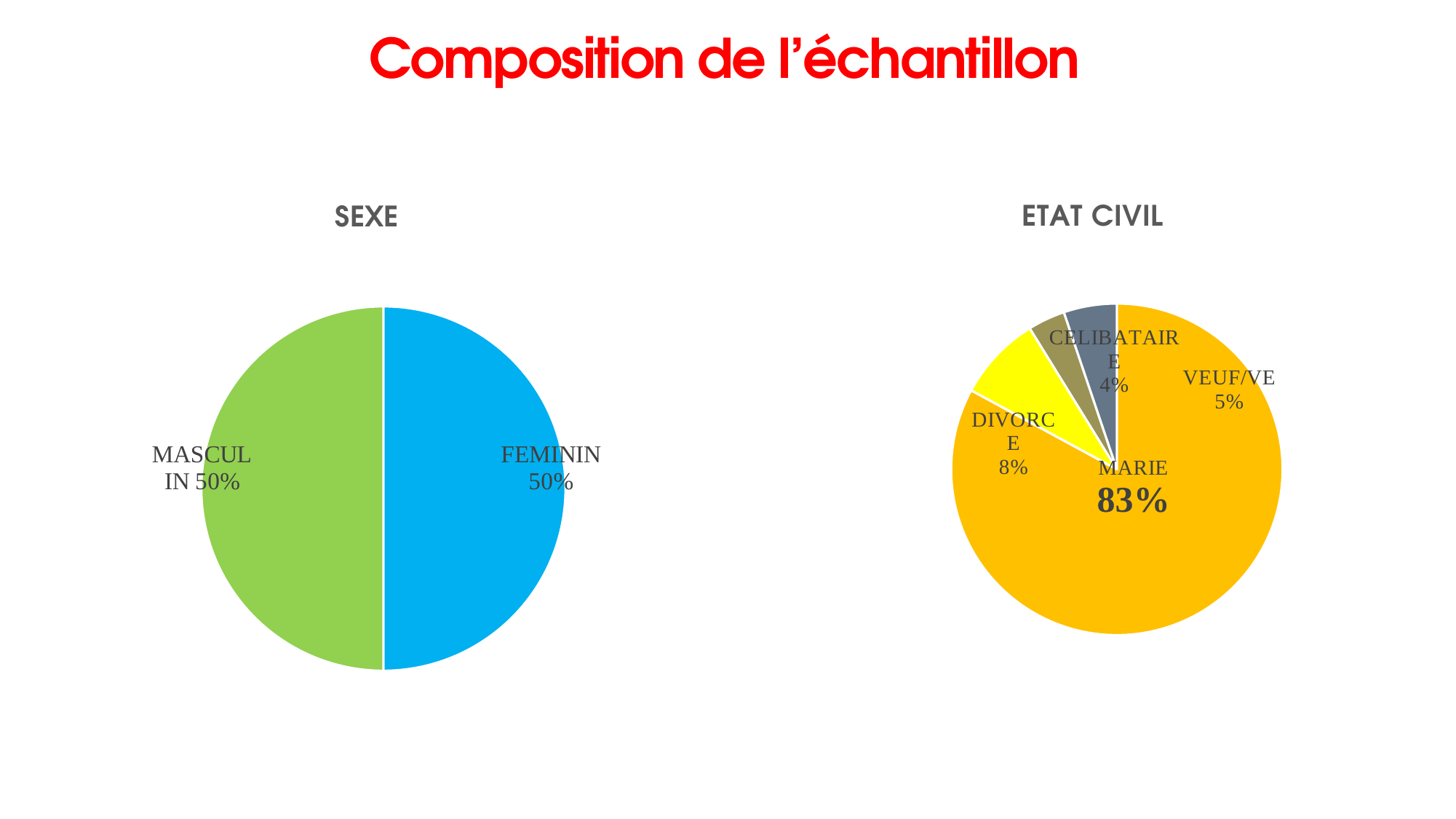

# Composition de l’échantillon

### Chart: SEXE

| Category | SEXE  |
|---|---|
| FEMININ | 24.0 |
| MASCULIN | 24.0 |

### Chart: ETAT CIVIL

| Category | ETAT CIVIL |
|---|---|
| MARIE | 32.0 |
| DIVORCE | 3.2 |
| CELIBATAIRE | 1.4 |
| VEUF/VE | 2.0 |